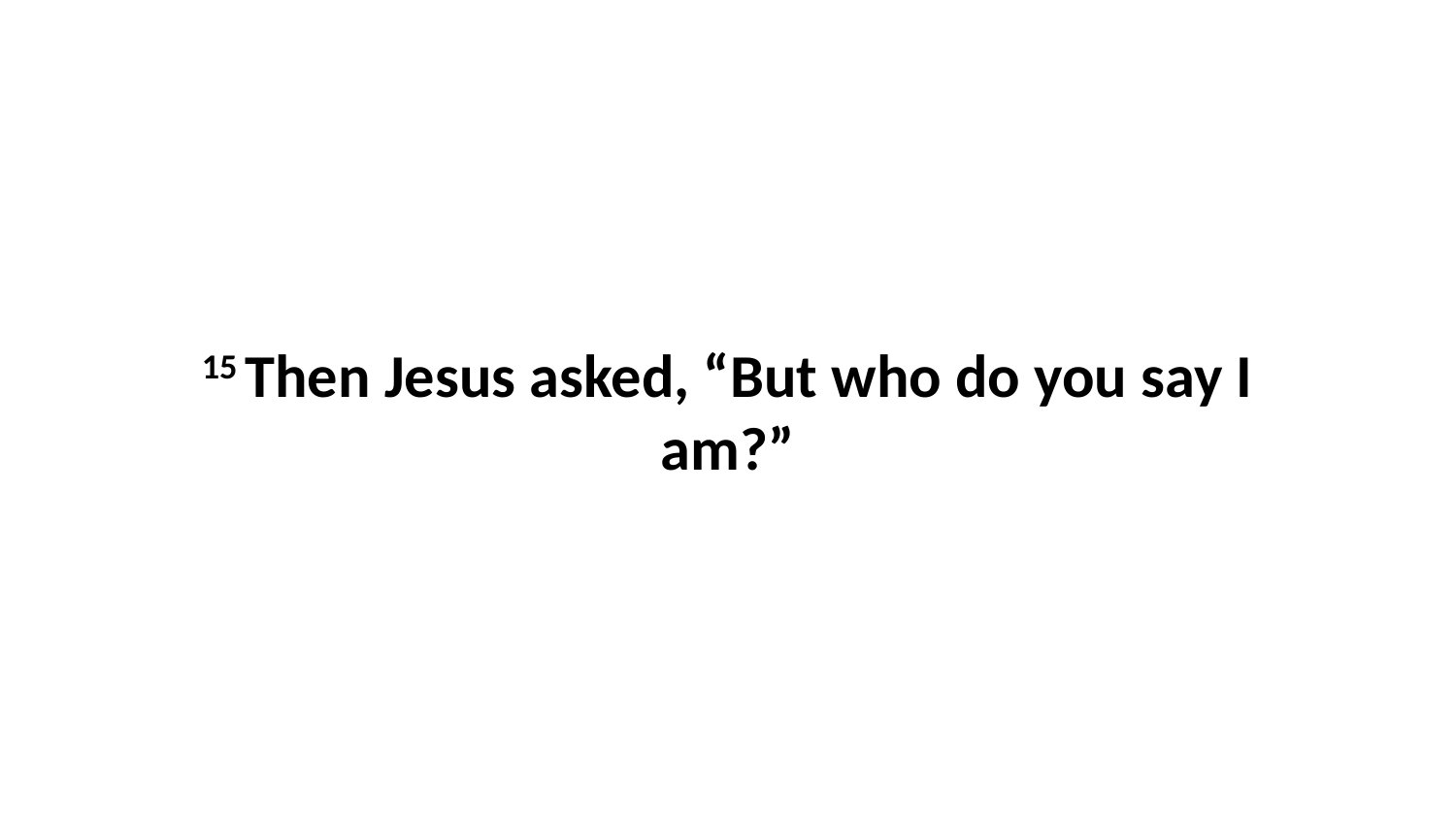

15 Then Jesus asked, “But who do you say I am?”